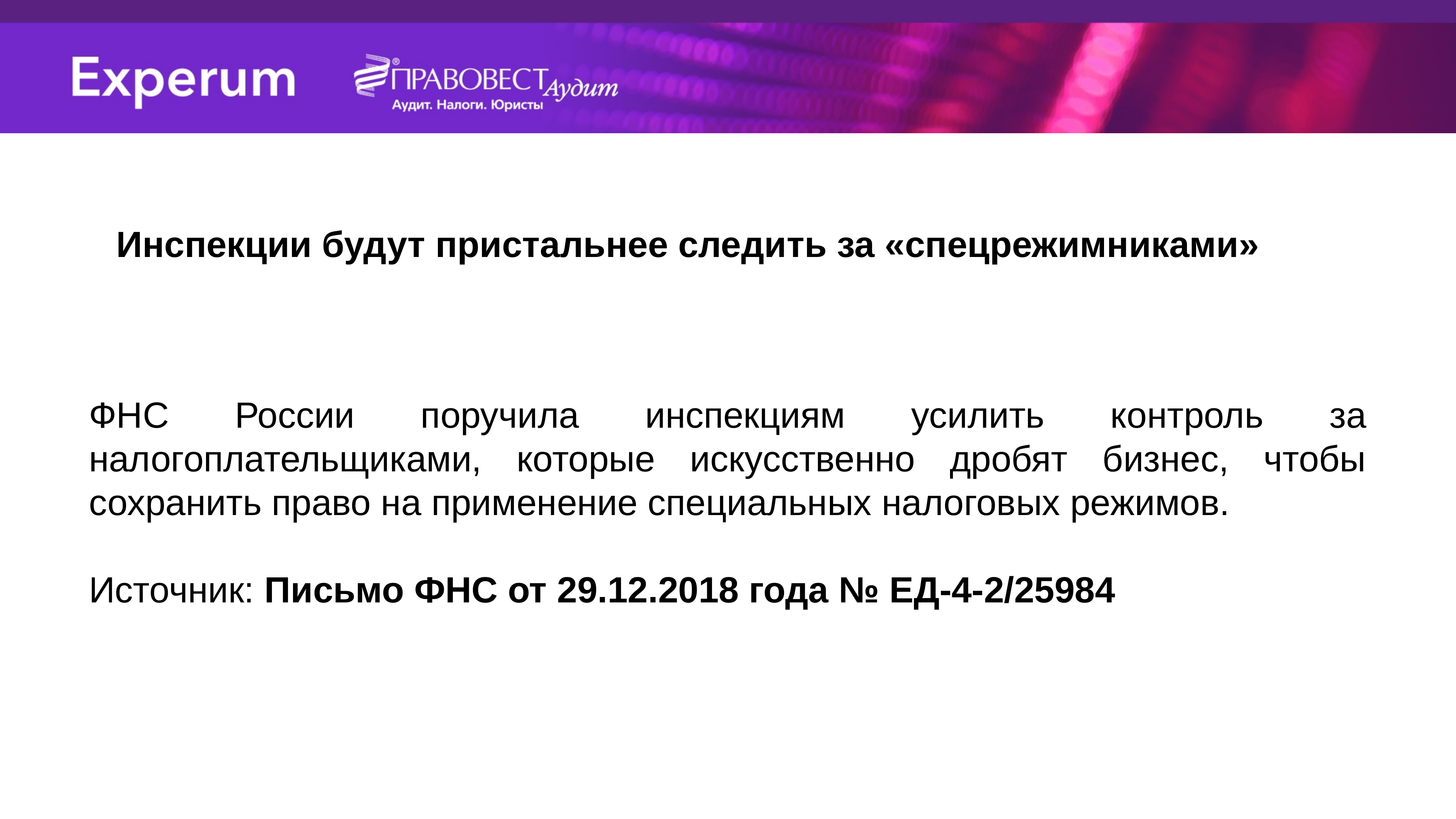

Инспекции будут пристальнее следить за «спецрежимниками»
ФНС России поручила инспекциям усилить контроль за налогоплательщиками, которые искусственно дробят бизнес, чтобы сохранить право на применение специальных налоговых режимов.

Источник: Письмо ФНС от 29.12.2018 года № ЕД-4-2/25984